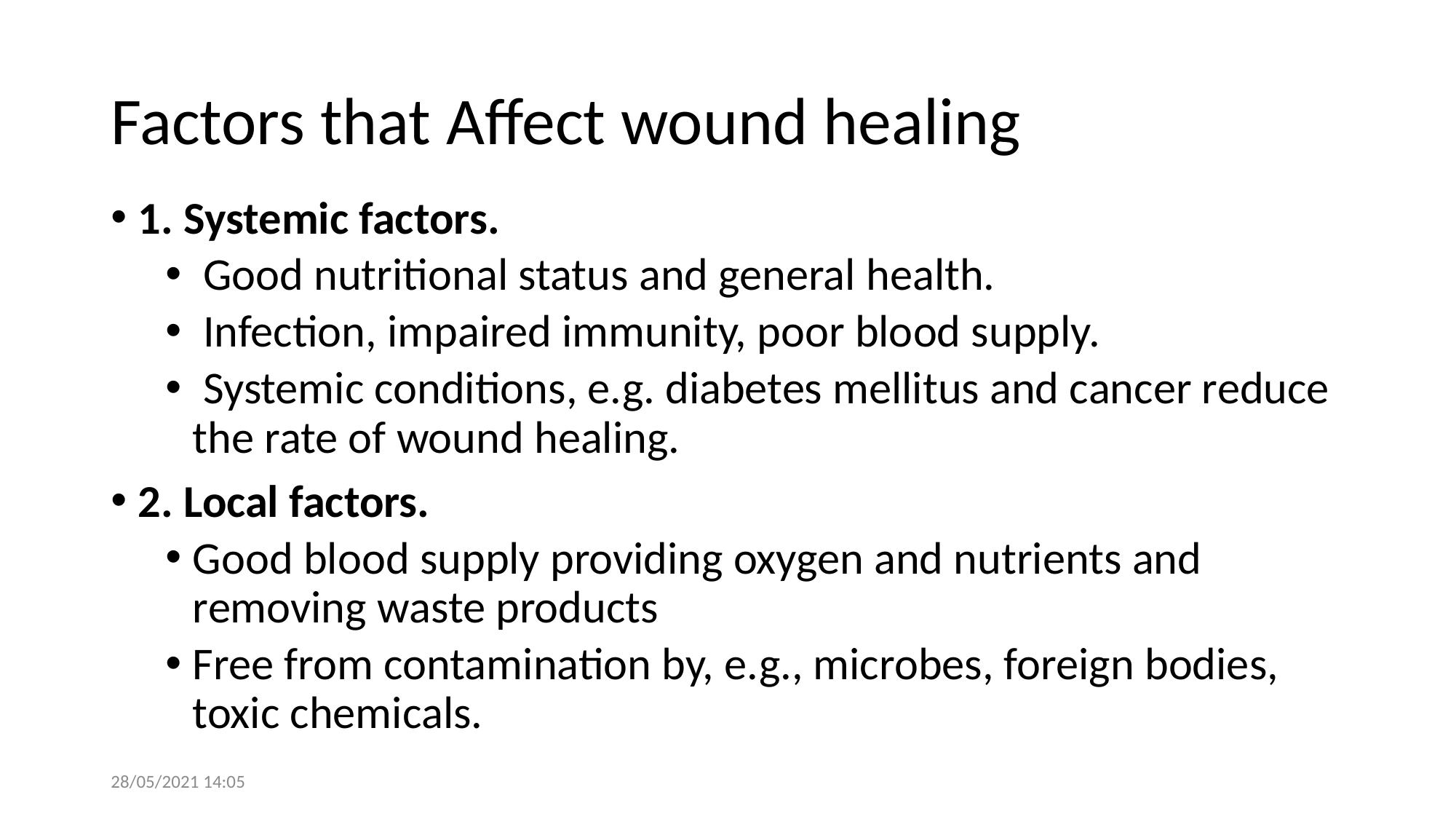

# Factors that Affect wound healing
1. Systemic factors.
 Good nutritional status and general health.
 Infection, impaired immunity, poor blood supply.
 Systemic conditions, e.g. diabetes mellitus and cancer reduce the rate of wound healing.
2. Local factors.
Good blood supply providing oxygen and nutrients and removing waste products
Free from contamination by, e.g., microbes, foreign bodies, toxic chemicals.

28/05/2021 14:05